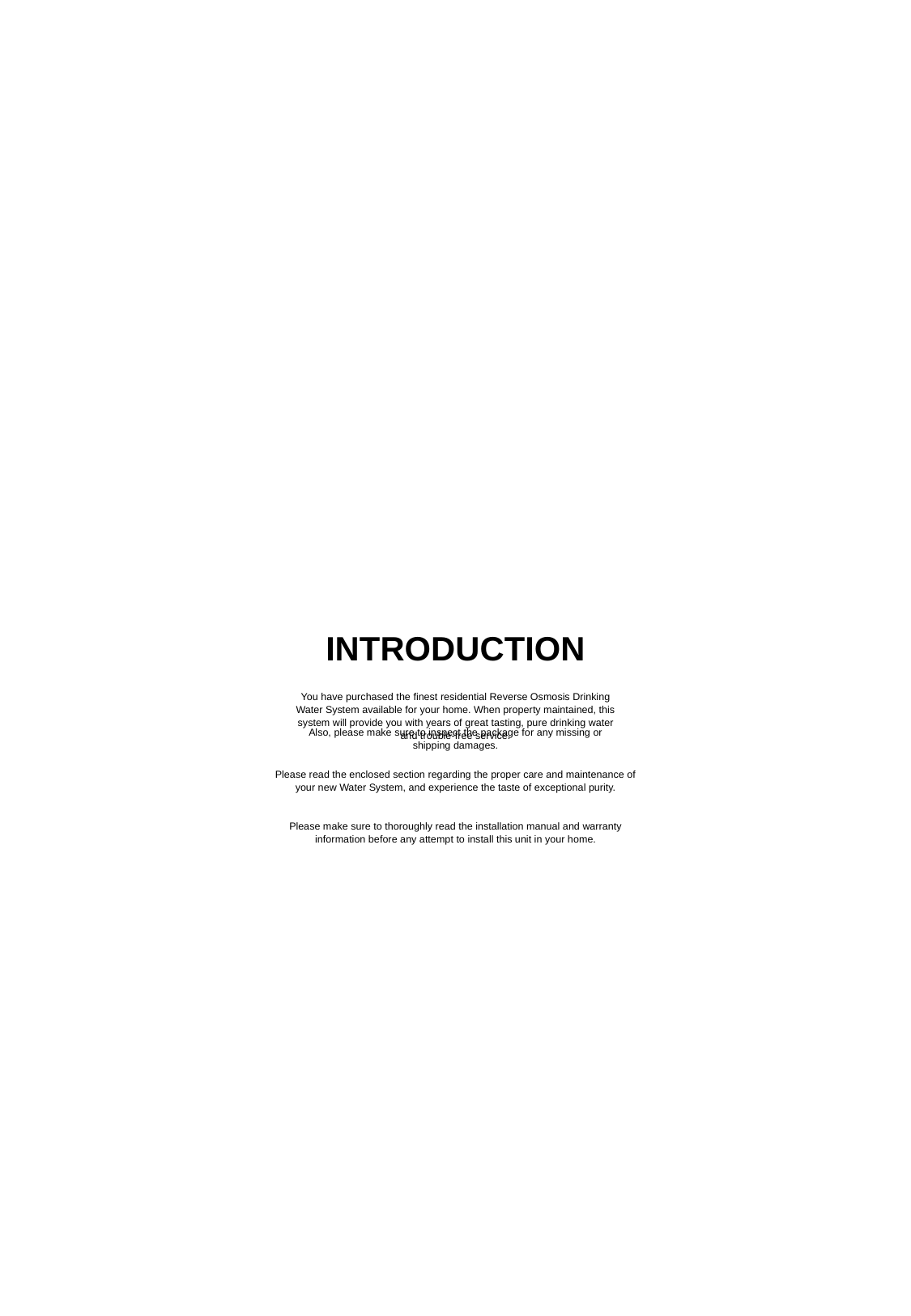

| INTRODUCTION You have purchased the finest residential Reverse Osmosis Drinking Water System available for your home. When property maintained, this system will provide you with years of great tasting, pure drinking water and trouble-free service. Please read the enclosed section regarding the proper care and maintenance of your new Water System, and experience the taste of exceptional purity. Please make sure to thoroughly read the installation manual and warranty information before any attempt to install this unit in your home. |
| --- |
| Also, please make sure to inspect the package for any missing or shipping damages. |
| --- |